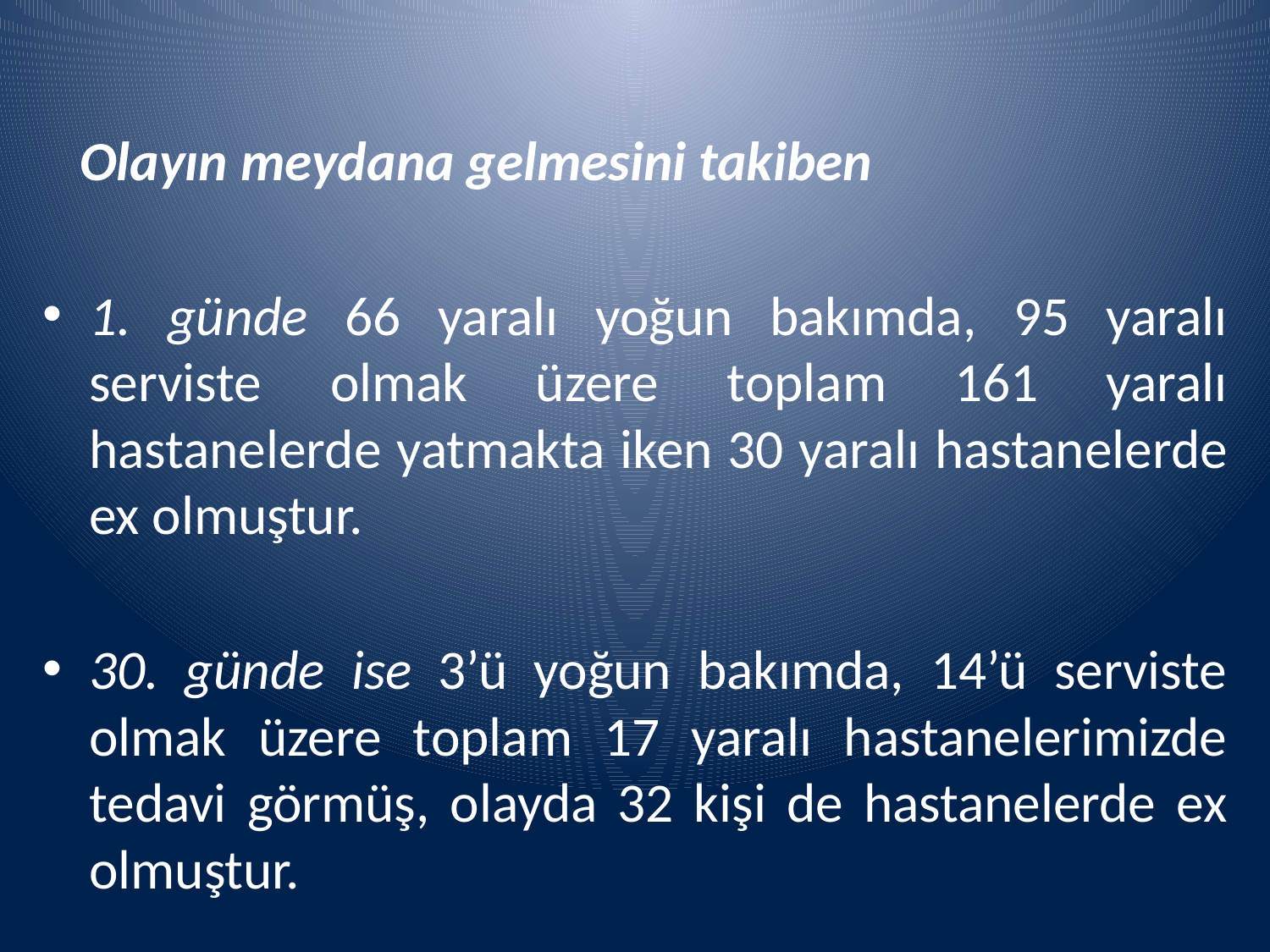

#
   Olayın meydana gelmesini takiben

1. günde 66 yaralı yoğun bakımda, 95 yaralı serviste olmak üzere toplam 161 yaralı hastanelerde yatmakta iken 30 yaralı hastanelerde ex olmuştur.

30. günde ise 3’ü yoğun bakımda, 14’ü serviste olmak üzere toplam 17 yaralı hastanelerimizde tedavi görmüş, olayda 32 kişi de hastanelerde ex olmuştur.